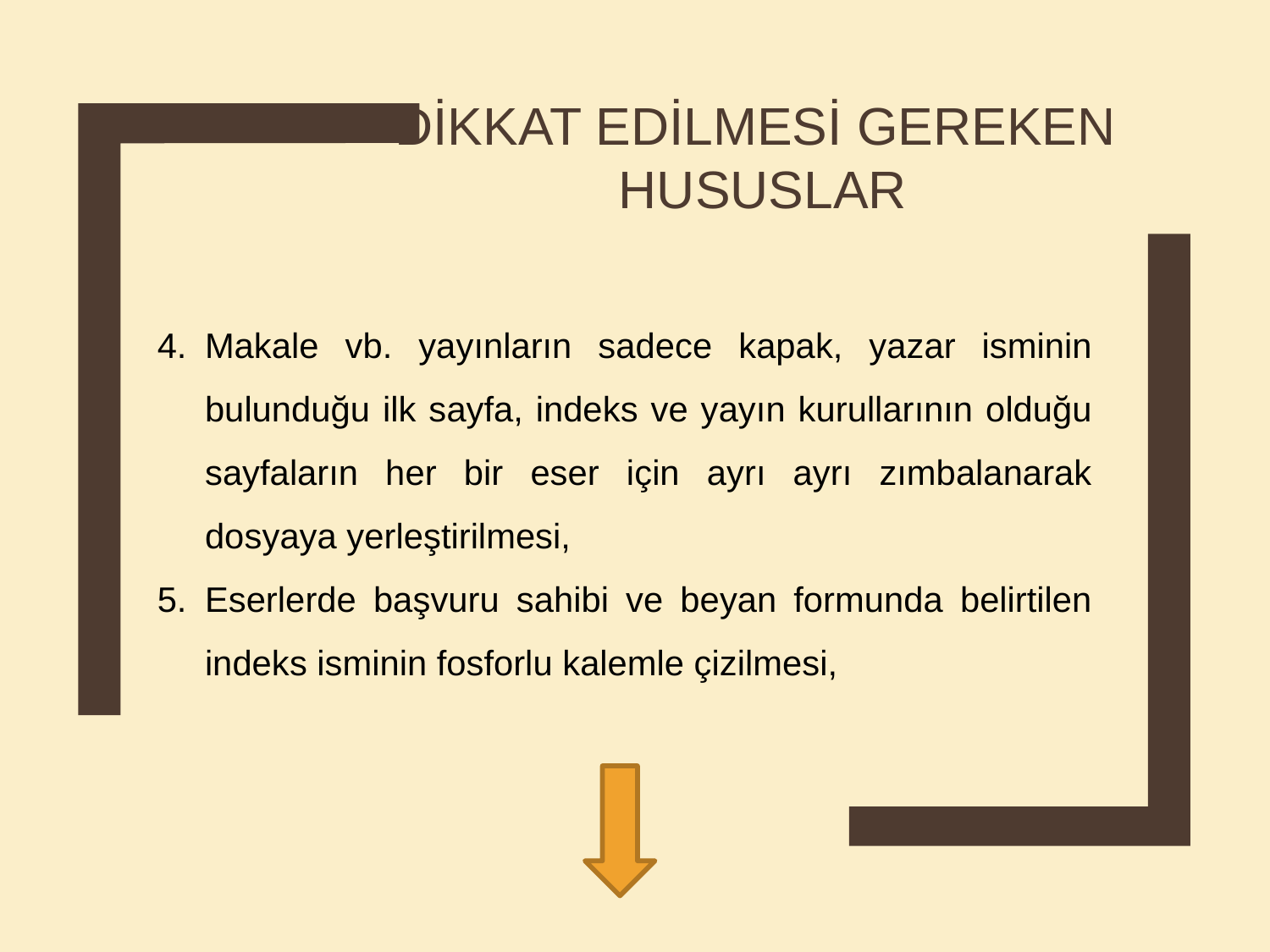

Dikkat edilmesi gereken
 hususlar
Makale vb. yayınların sadece kapak, yazar isminin bulunduğu ilk sayfa, indeks ve yayın kurullarının olduğu sayfaların her bir eser için ayrı ayrı zımbalanarak dosyaya yerleştirilmesi,
Eserlerde başvuru sahibi ve beyan formunda belirtilen indeks isminin fosforlu kalemle çizilmesi,